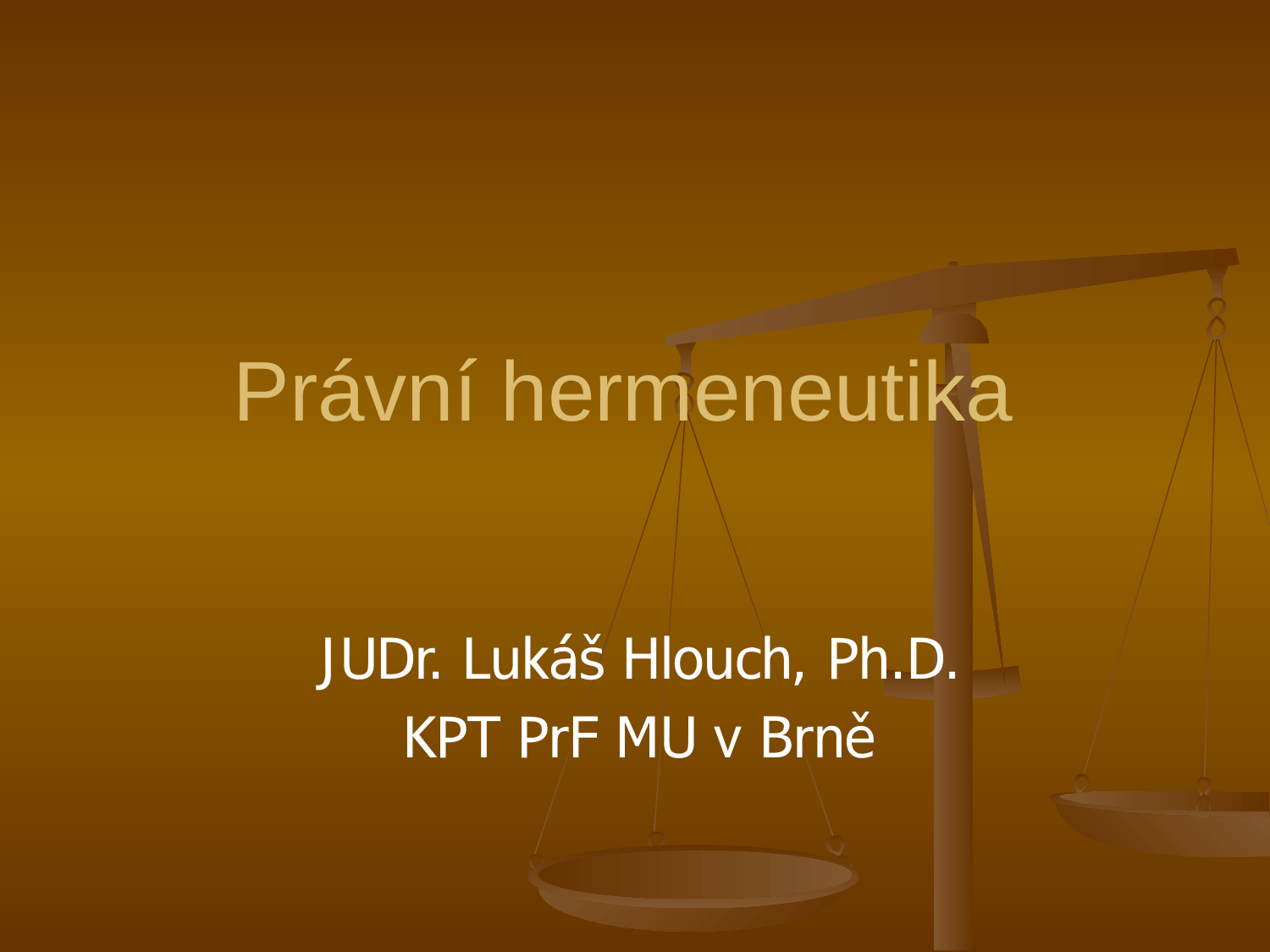

# Právní hermeneutika
JUDr. Lukáš Hlouch, Ph.D.
KPT PrF MU v Brně